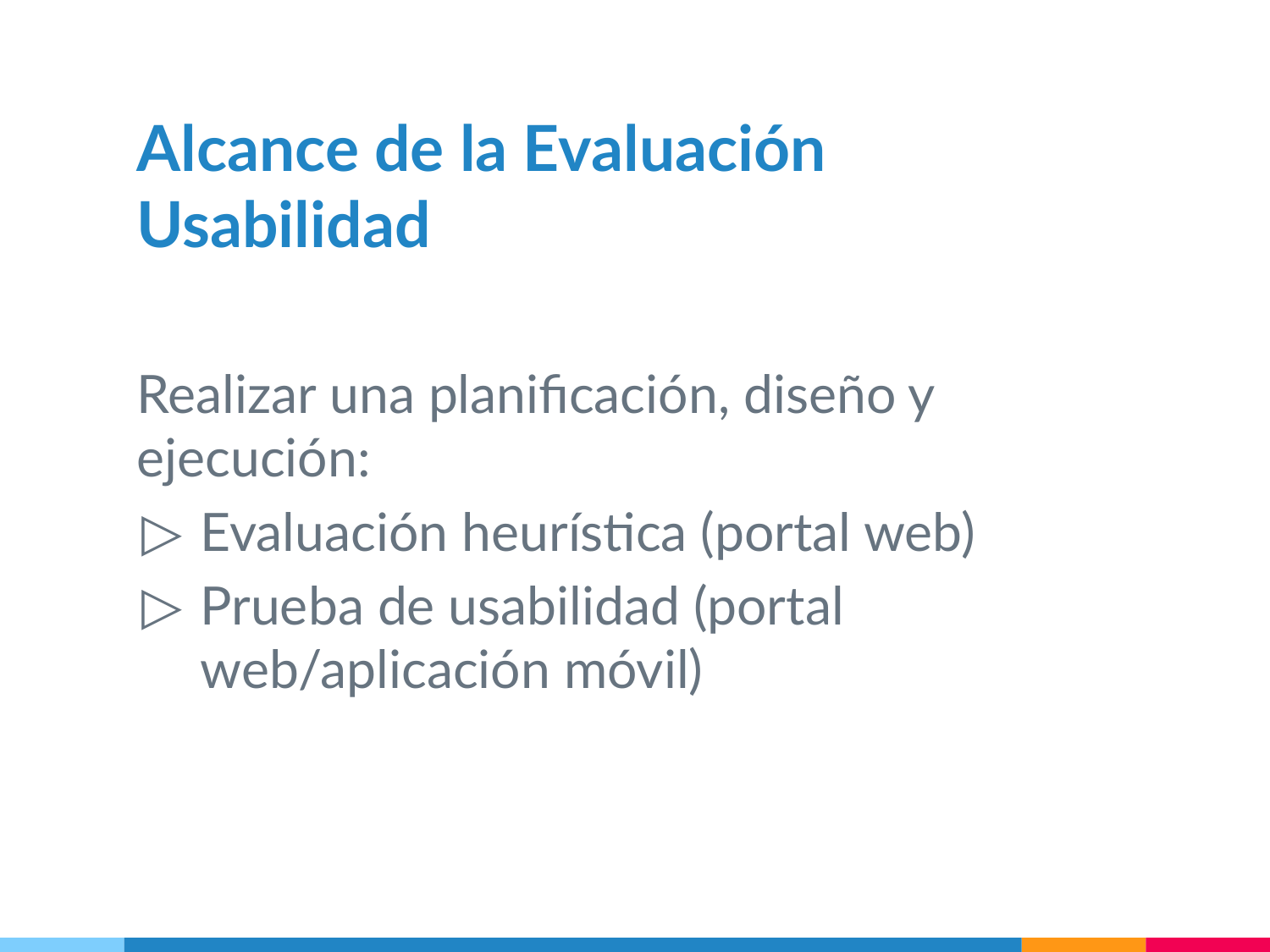

Alcance de la Evaluación Usabilidad
Realizar una planificación, diseño y ejecución:
Evaluación heurística (portal web)
Prueba de usabilidad (portal web/aplicación móvil)